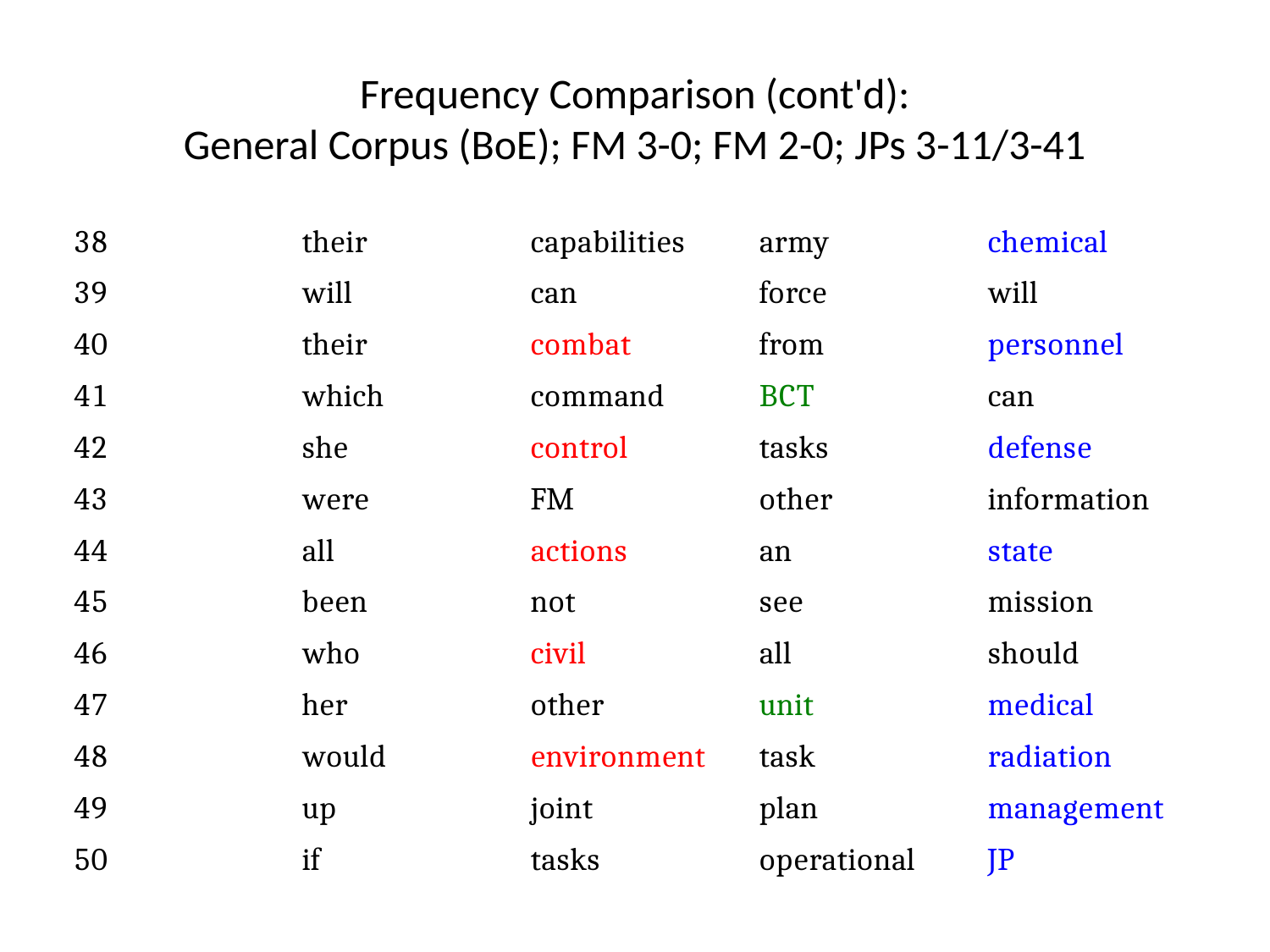

# Frequency Comparison (cont'd): General Corpus (BoE); FM 3-0; FM 2-0; JPs 3-11/3-41
| 38 | their | capabilities | army | chemical |
| --- | --- | --- | --- | --- |
| 39 | will | can | force | will |
| 40 | their | combat | from | personnel |
| 41 | which | command | BCT | can |
| 42 | she | control | tasks | defense |
| 43 | were | FM | other | information |
| 44 | all | actions | an | state |
| 45 | been | not | see | mission |
| 46 | who | civil | all | should |
| 47 | her | other | unit | medical |
| 48 | would | environment | task | radiation |
| 49 | up | joint | plan | management |
| 50 | if | tasks | operational | JP |